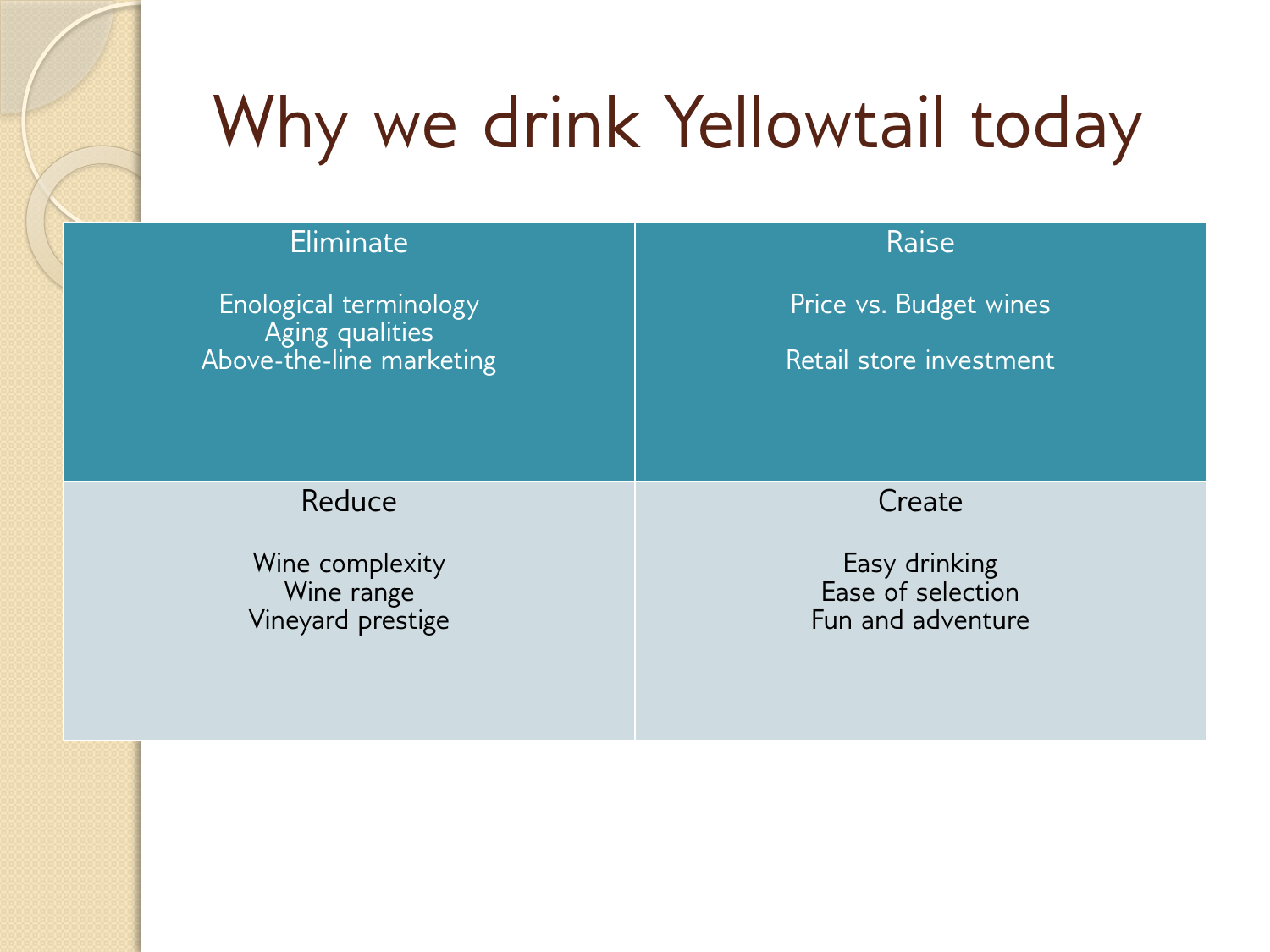

# Why we drink Yellowtail today
| Eliminate Enological terminology Aging qualities Above-the-line marketing | Raise Price vs. Budget wines Retail store investment |
| --- | --- |
| Reduce Wine complexity Wine range Vineyard prestige | Create Easy drinking Ease of selection Fun and adventure |